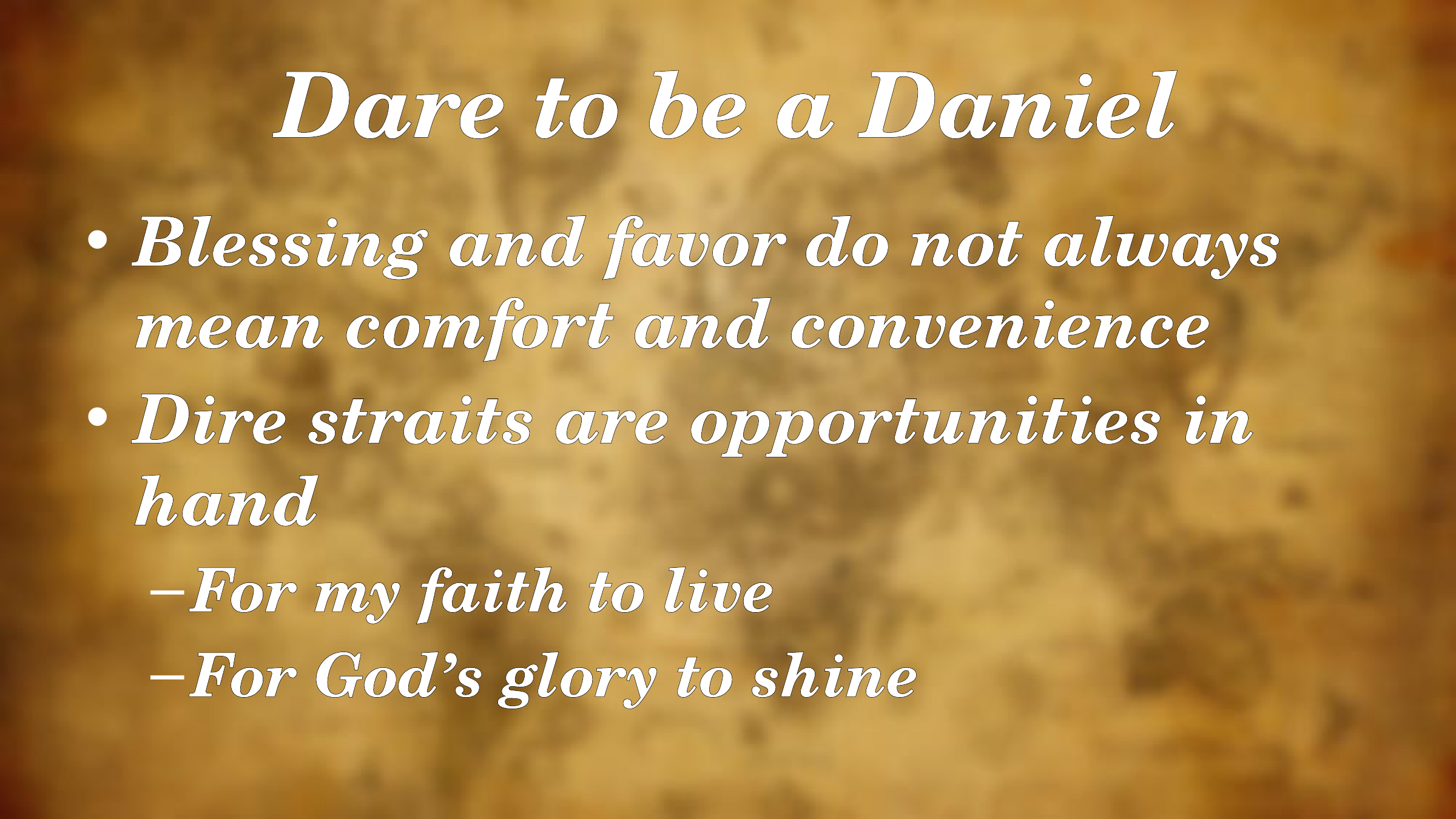

# Dare to be a Daniel
Blessing and favor do not always mean comfort and convenience
Dire straits are opportunities in hand
For my faith to live
For God’s glory to shine